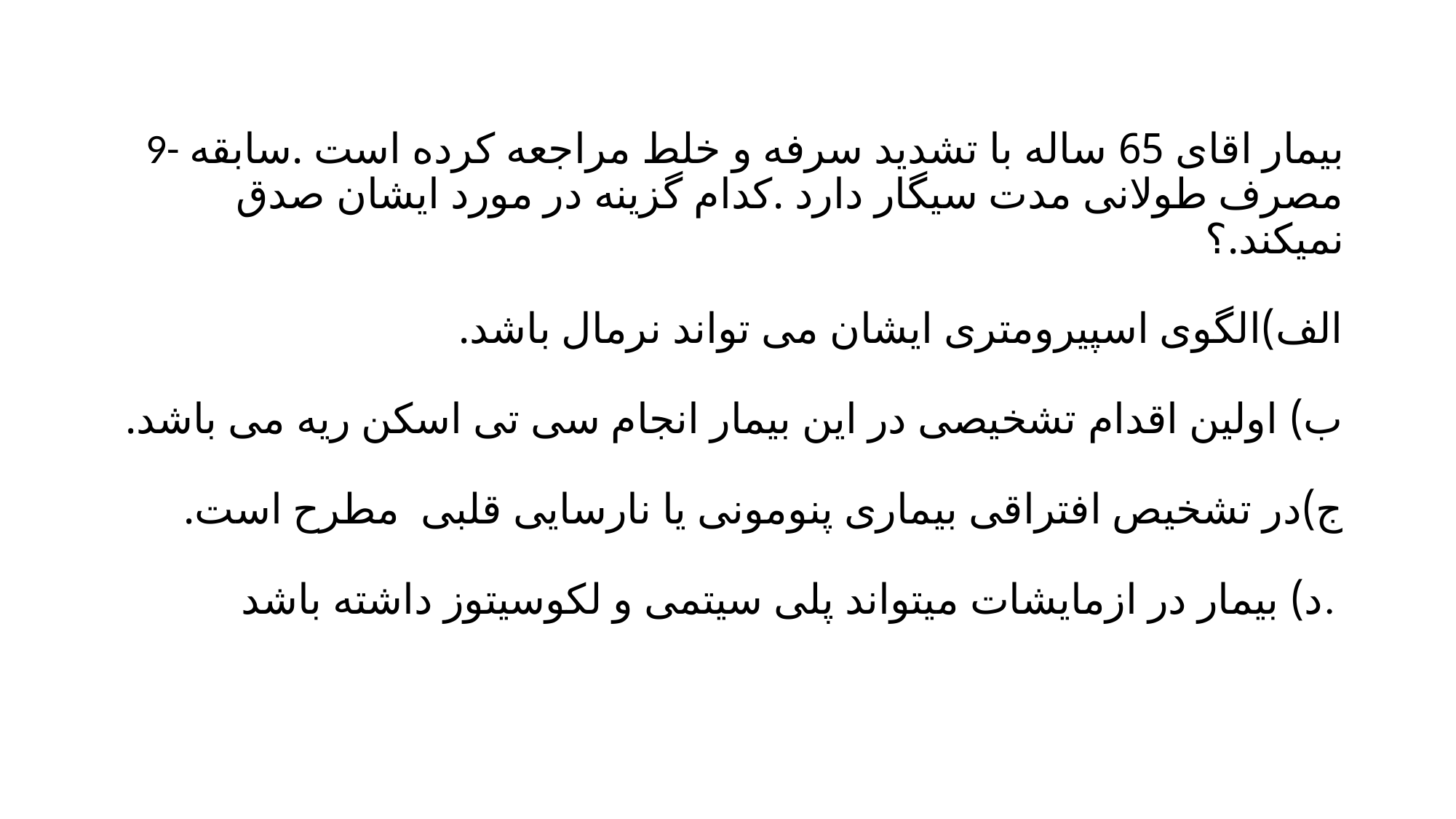

# 9- بیمار اقای 65 ساله با تشدید سرفه و خلط مراجعه کرده است .سابقه مصرف طولانی مدت سیگار دارد .کدام گزینه در مورد ایشان صدق نمیکند.؟ الف)الگوی اسپیرومتری ایشان می تواند نرمال باشد. ب) اولین اقدام تشخیصی در این بیمار انجام سی تی اسکن ریه می باشد. ج)در تشخیص افتراقی بیماری پنومونی یا نارسایی قلبی  مطرح است. د) بیمار در ازمایشات میتواند پلی سیتمی و لکوسیتوز داشته باشد.